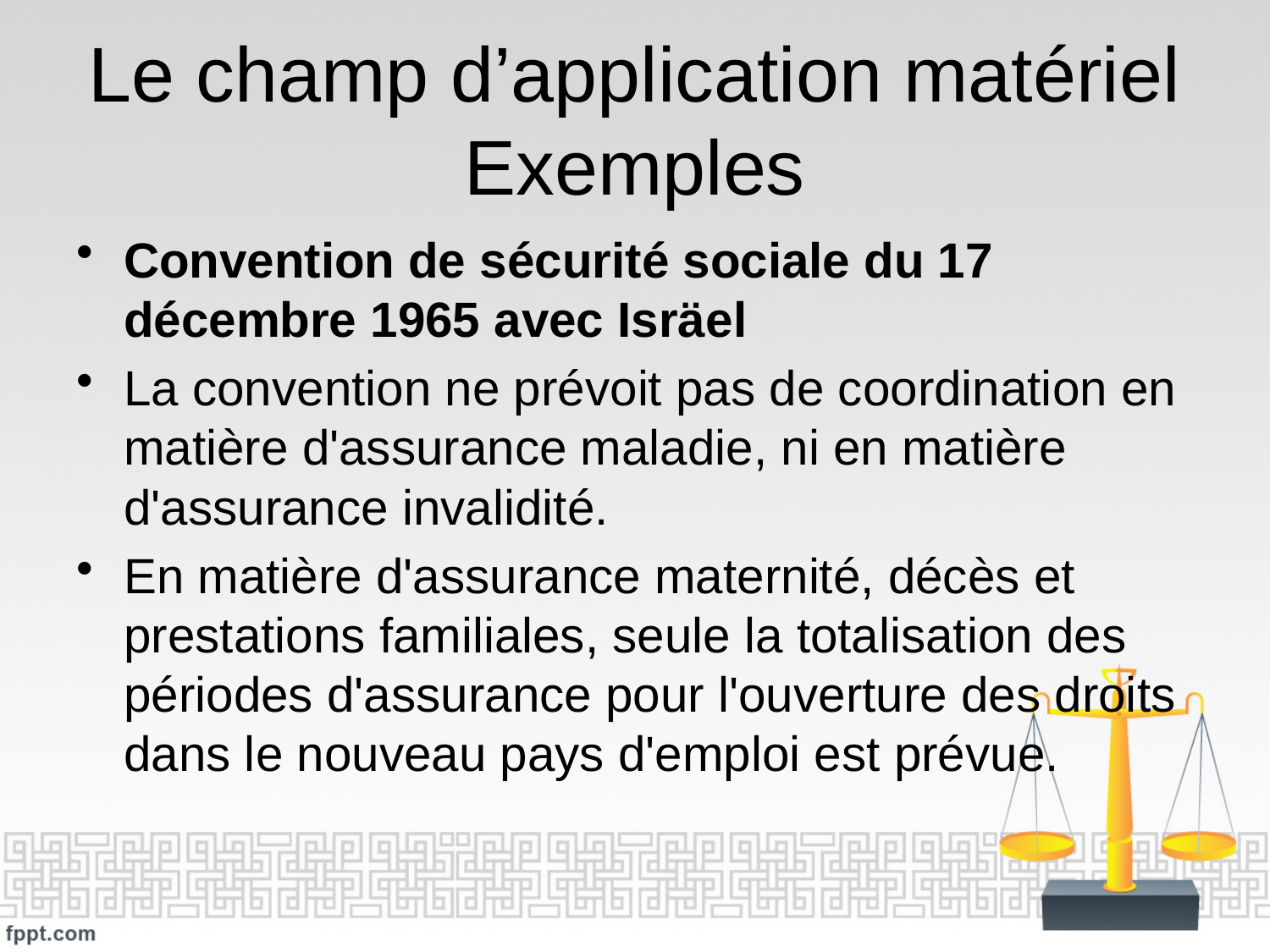

# Le champ d’application matériel Exemples
Convention de sécurité sociale du 17 décembre 1965 avec Isräel
La convention ne prévoit pas de coordination en matière d'assurance maladie, ni en matière d'assurance invalidité.
En matière d'assurance maternité, décès et prestations familiales, seule la totalisation des périodes d'assurance pour l'ouverture des droits dans le nouveau pays d'emploi est prévue.